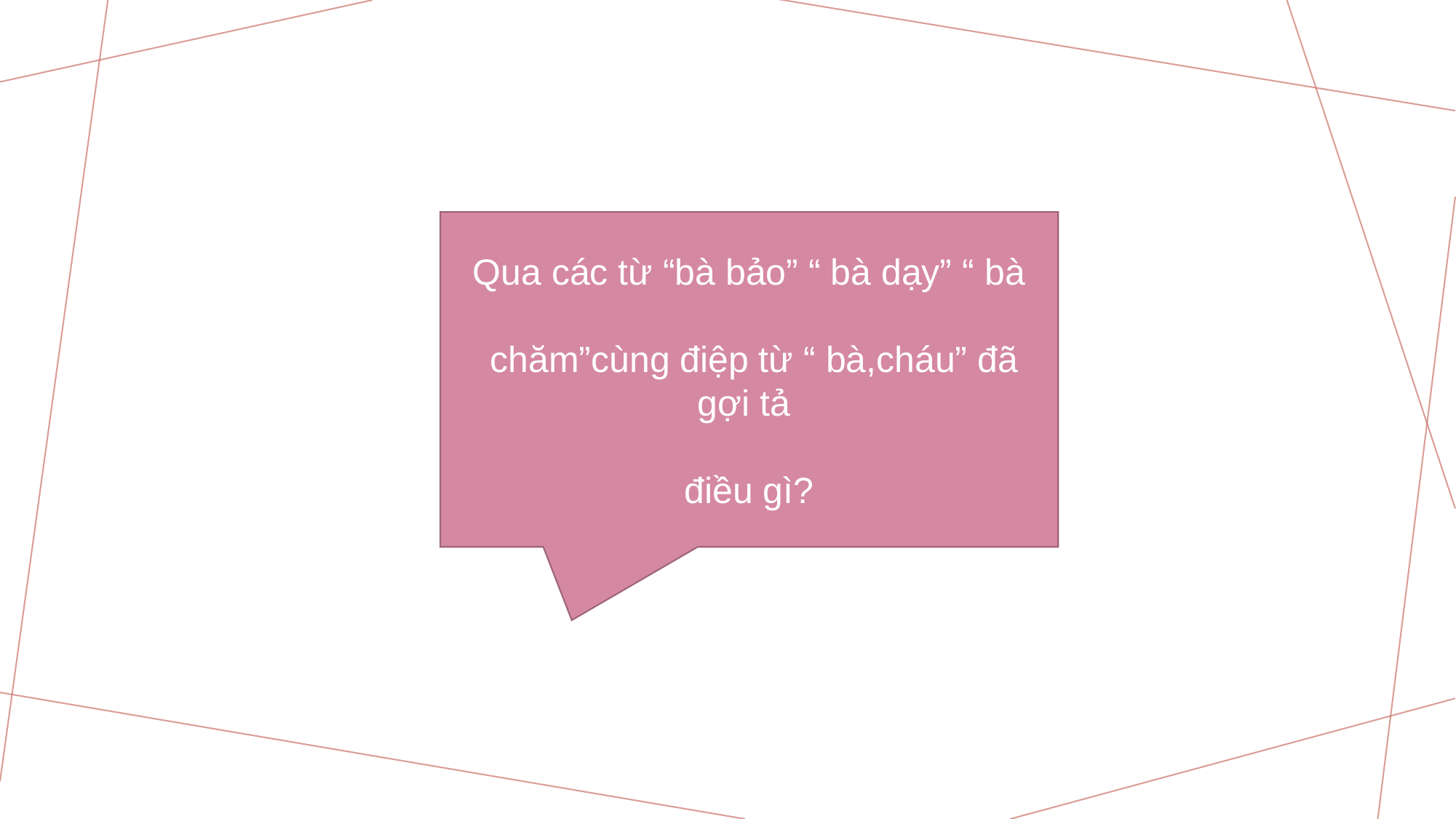

Qua các từ “bà bảo” “ bà dạy” “ bà

 chăm”cùng điệp từ “ bà,cháu” đã gợi tả

điều gì?